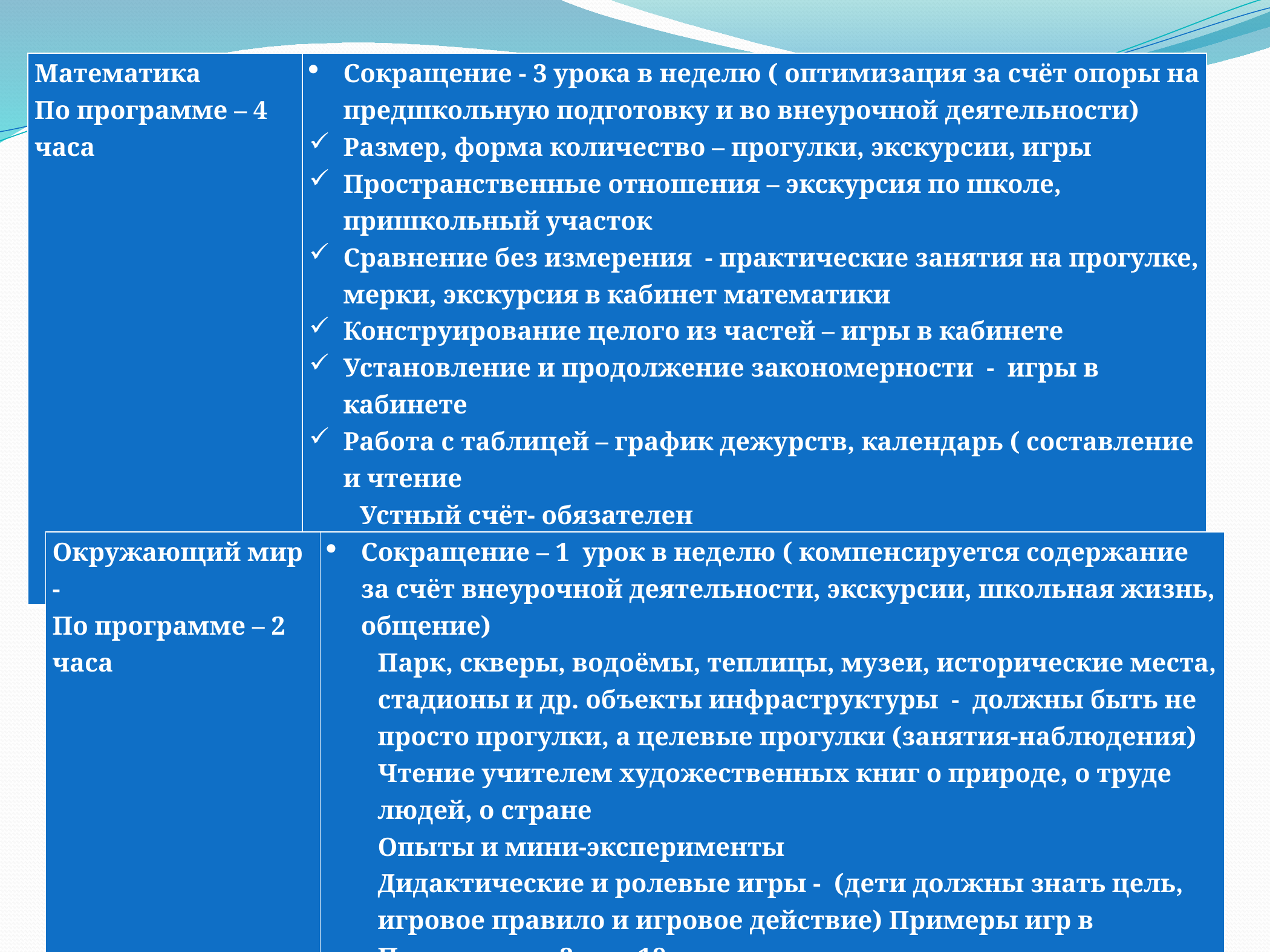

| Математика По программе – 4 часа | Сокращение - 3 урока в неделю ( оптимизация за счёт опоры на предшкольную подготовку и во внеурочной деятельности) Размер, форма количество – прогулки, экскурсии, игры Пространственные отношения – экскурсия по школе, пришкольный участок Сравнение без измерения - практические занятия на прогулке, мерки, экскурсия в кабинет математики Конструирование целого из частей – игры в кабинете Установление и продолжение закономерности - игры в кабинете Работа с таблицей – график дежурств, календарь ( составление и чтение Устный счёт- обязателен Список игр Приложение 1 стр. 16 Рекомендаций |
| --- | --- |
#
| Окружающий мир - По программе – 2 часа | Сокращение – 1 урок в неделю ( компенсируется содержание за счёт внеурочной деятельности, экскурсии, школьная жизнь, общение) Парк, скверы, водоёмы, теплицы, музеи, исторические места, стадионы и др. объекты инфраструктуры - должны быть не просто прогулки, а целевые прогулки (занятия-наблюдения) Чтение учителем художественных книг о природе, о труде людей, о стране Опыты и мини-эксперименты Дидактические и ролевые игры - (дети должны знать цель, игровое правило и игровое действие) Примеры игр в Приложении 2 стр. 18 |
| --- | --- |